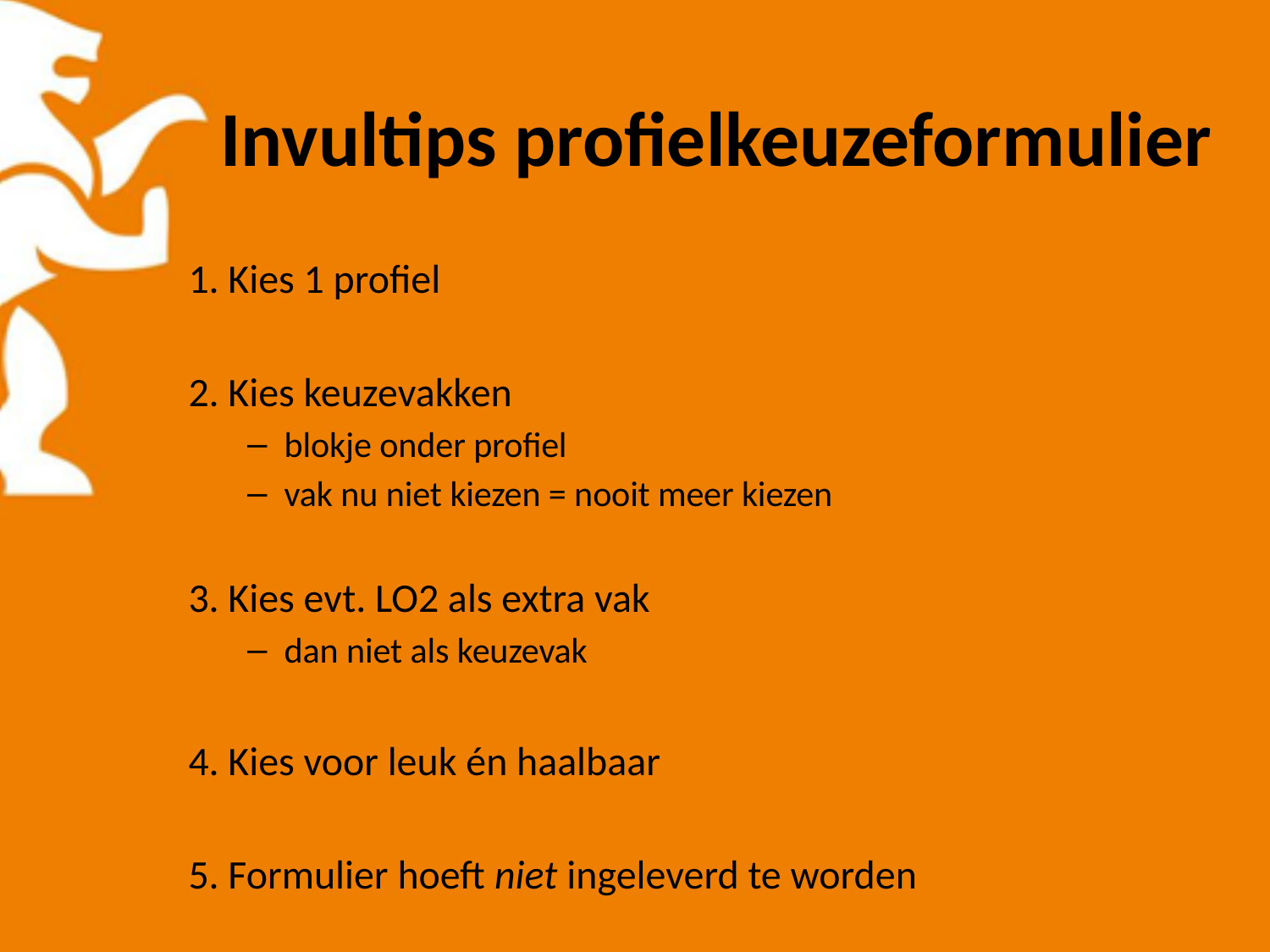

# Invultips profielkeuzeformulier
1. Kies 1 profiel

2. Kies keuzevakken
blokje onder profiel
vak nu niet kiezen = nooit meer kiezen

3. Kies evt. LO2 als extra vak
dan niet als keuzevak

4. Kies voor leuk én haalbaar

5. Formulier hoeft niet ingeleverd te worden